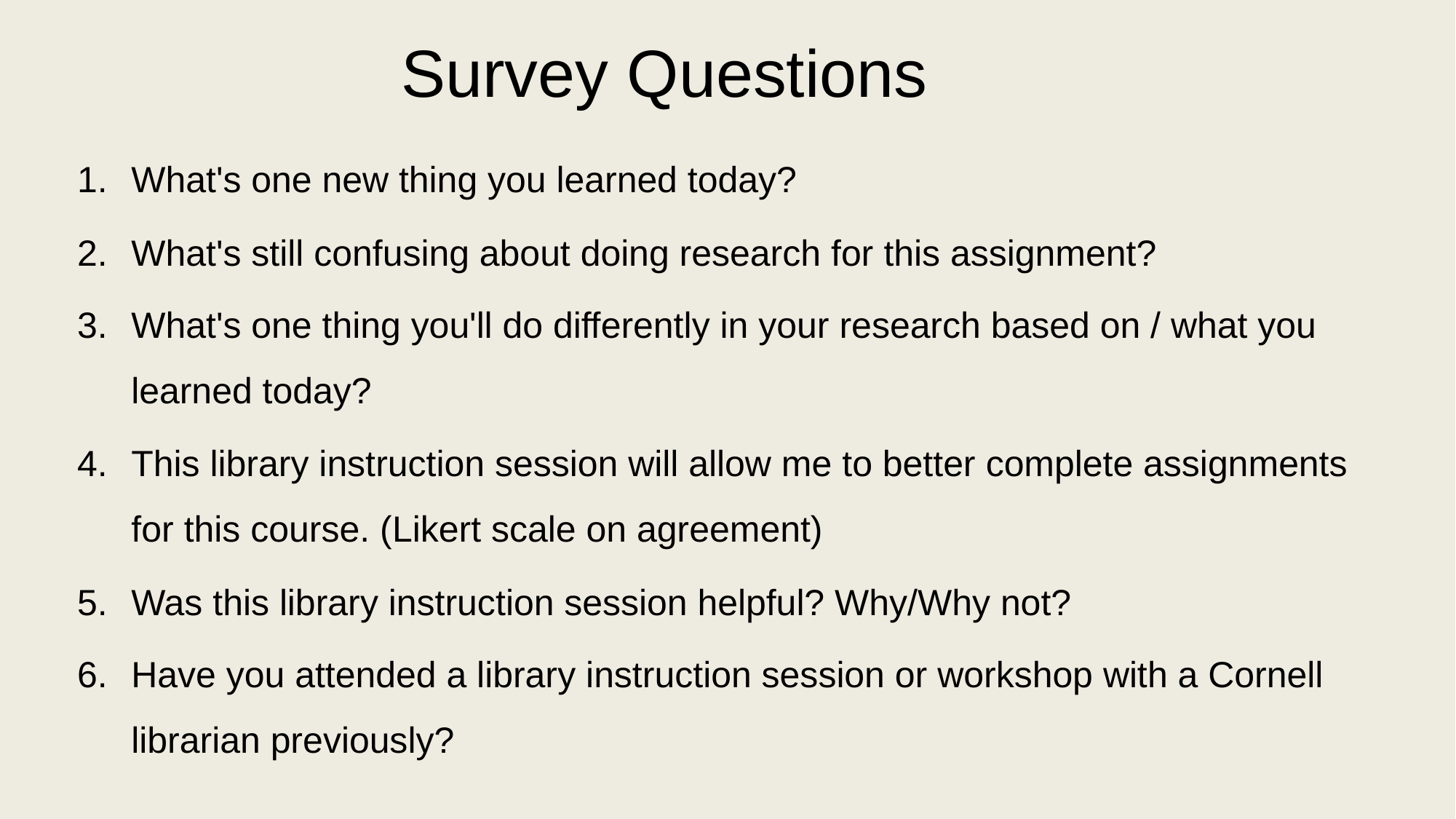

# Survey Questions
What's one new thing you learned today?
What's still confusing about doing research for this assignment?
What's one thing you'll do differently in your research based on / what you learned today?
This library instruction session will allow me to better complete assignments for this course. (Likert scale on agreement)
Was this library instruction session helpful? Why/Why not?
Have you attended a library instruction session or workshop with a Cornell librarian previously?